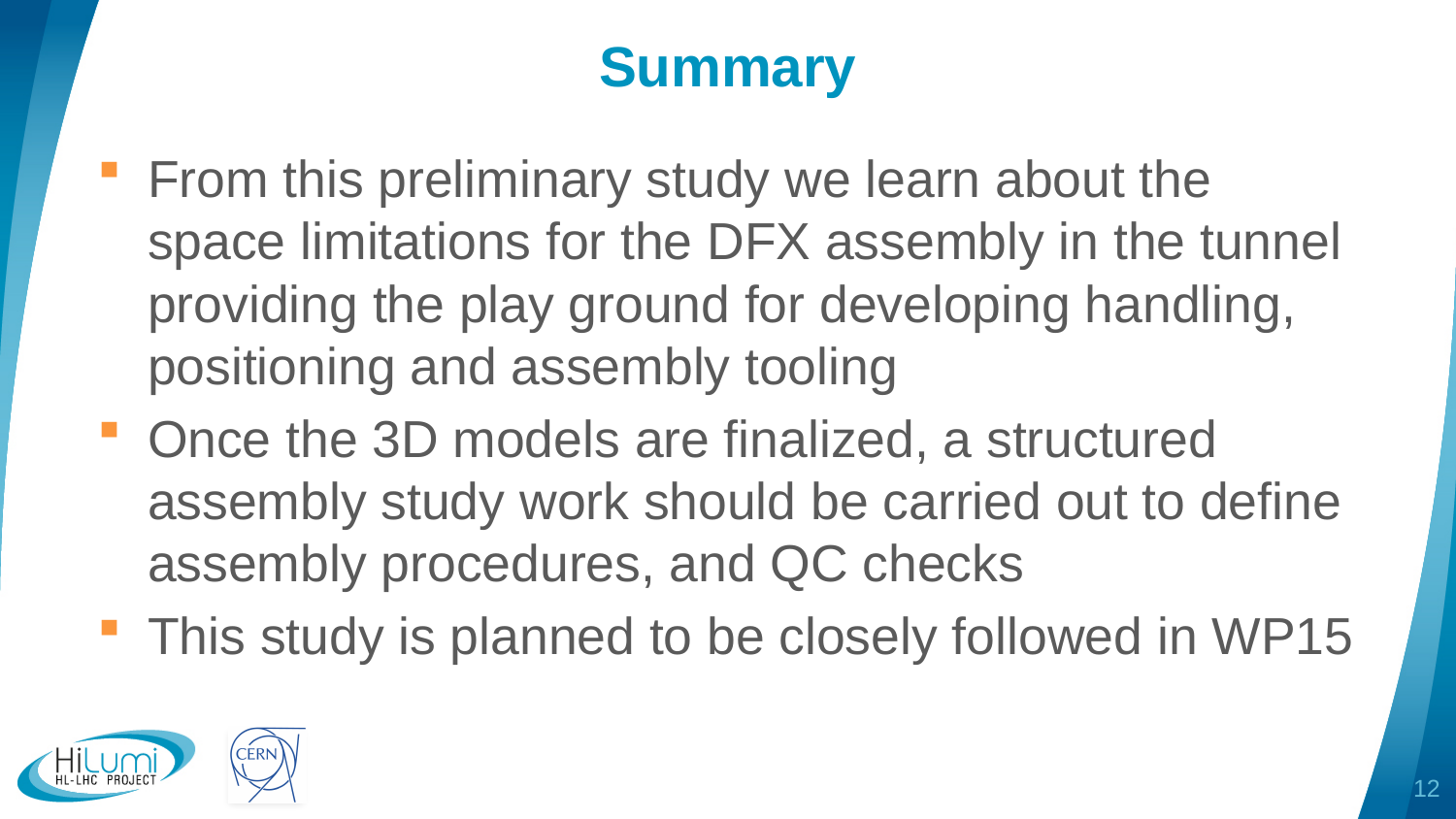

# Summary
From this preliminary study we learn about the space limitations for the DFX assembly in the tunnel providing the play ground for developing handling, positioning and assembly tooling
Once the 3D models are finalized, a structured assembly study work should be carried out to define assembly procedures, and QC checks
This study is planned to be closely followed in WP15

12